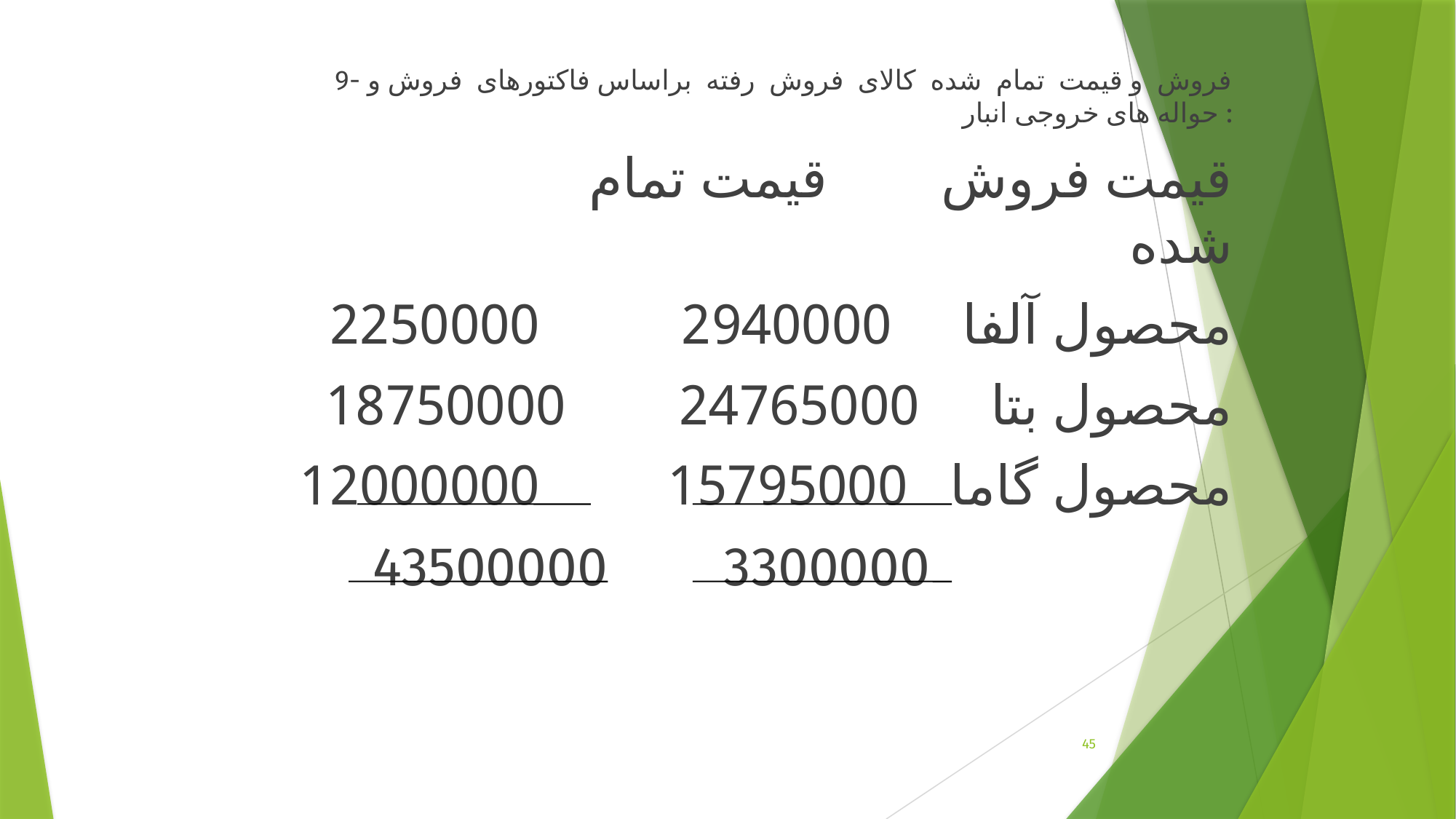

9- فروش  و قیمت  تمام  شده  کالای  فروش  رفته  براساس فاکتورهای  فروش و حواله های خروجی انبار :
                   قيمت فروش        قيمت تمام شده
محصول آلفا     2940000          2250000
محصول بتا     24765000        18750000
محصول گاما   15795000         12000000
43500000        3300000

45